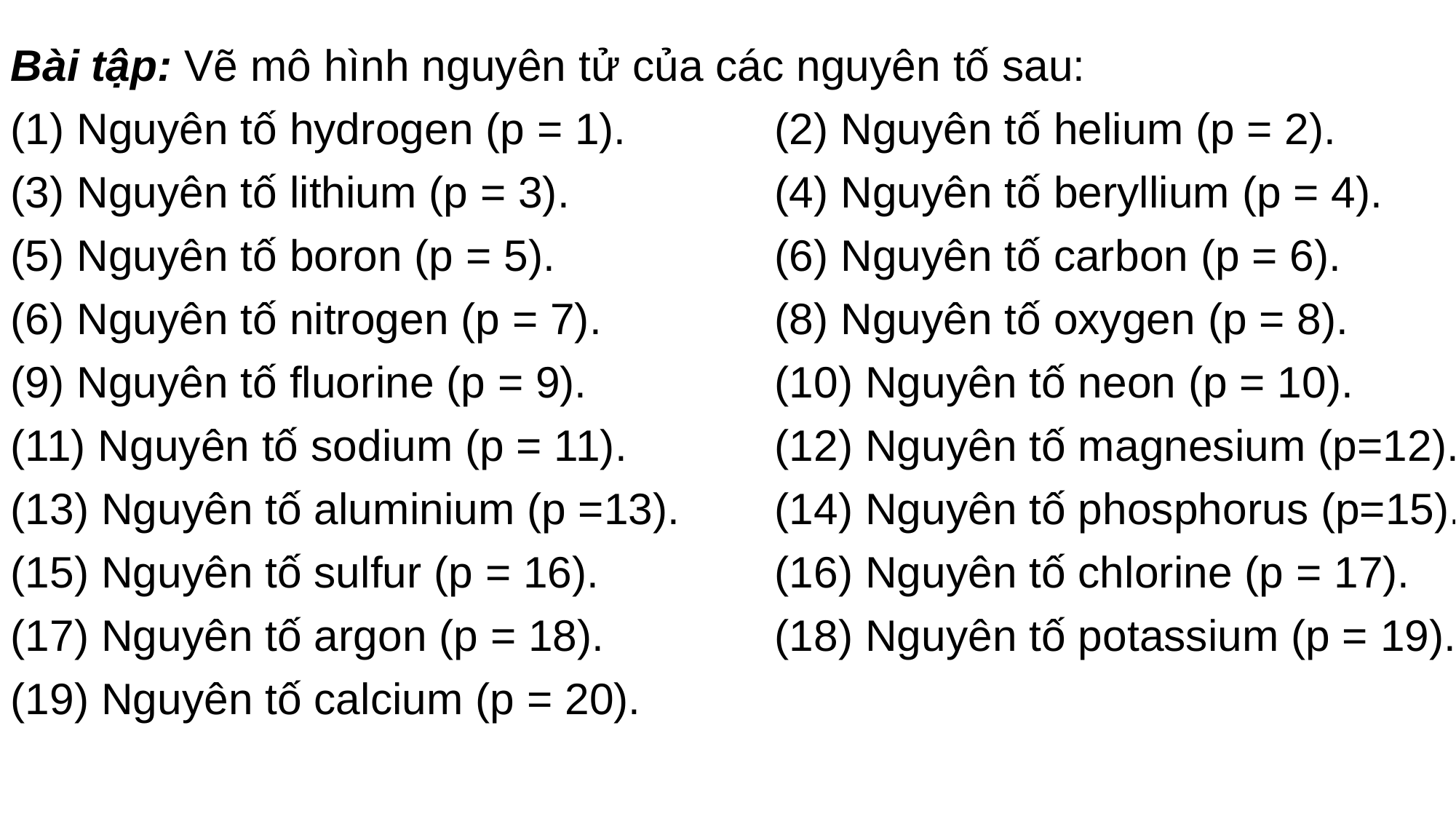

Bài tập: Vẽ mô hình nguyên tử của các nguyên tố sau:
(1) Nguyên tố hydrogen (p = 1).		(2) Nguyên tố helium (p = 2).
(3) Nguyên tố lithium (p = 3).		(4) Nguyên tố beryllium (p = 4).
(5) Nguyên tố boron (p = 5).			(6) Nguyên tố carbon (p = 6).
(6) Nguyên tố nitrogen (p = 7).		(8) Nguyên tố oxygen (p = 8).
(9) Nguyên tố fluorine (p = 9).		(10) Nguyên tố neon (p = 10).
(11) Nguyên tố sodium (p = 11).		(12) Nguyên tố magnesium (p=12).
(13) Nguyên tố aluminium (p =13). 	(14) Nguyên tố phosphorus (p=15).
(15) Nguyên tố sulfur (p = 16).		(16) Nguyên tố chlorine (p = 17).
(17) Nguyên tố argon (p = 18).		(18) Nguyên tố potassium (p = 19).
(19) Nguyên tố calcium (p = 20).